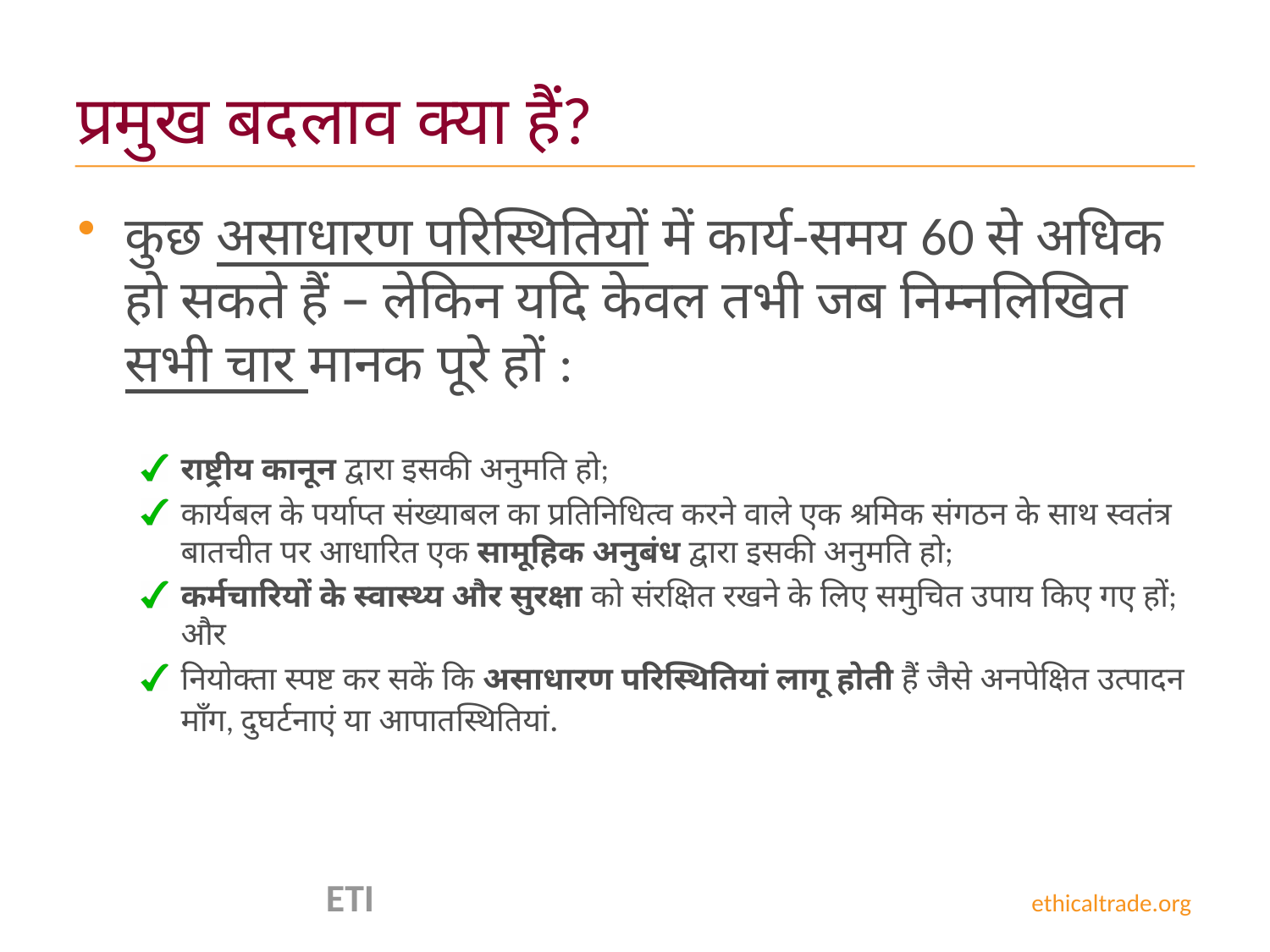

# प्रमुख बदलाव क्या हैं?
कुछ असाधारण परिस्थितियों में कार्य-समय 60 से अधिक हो सकते हैं – लेकिन यदि केवल तभी जब निम्नलिखित सभी चार मानक पूरे हों :

राष्ट्रीय कानून द्वारा इसकी अनुमति हो;
कार्यबल के पर्याप्त संख्याबल का प्रतिनिधित्व करने वाले एक श्रमिक संगठन के साथ स्वतंत्र बातचीत पर आधारित एक सामूहिक अनुबंध द्वारा इसकी अनुमति हो;
कर्मचारियों के स्वास्थ्य और सुरक्षा को संरक्षित रखने के लिए समुचित उपाय किए गए हों; और
नियोक्ता स्पष्ट कर सकें कि असाधारण परिस्थितियां लागू होती हैं जैसे अनपेक्षित उत्पादन माँग, दुघर्टनाएं या आपातस्थितियां.

  ETI                                                                                                                       ethicaltrade.org